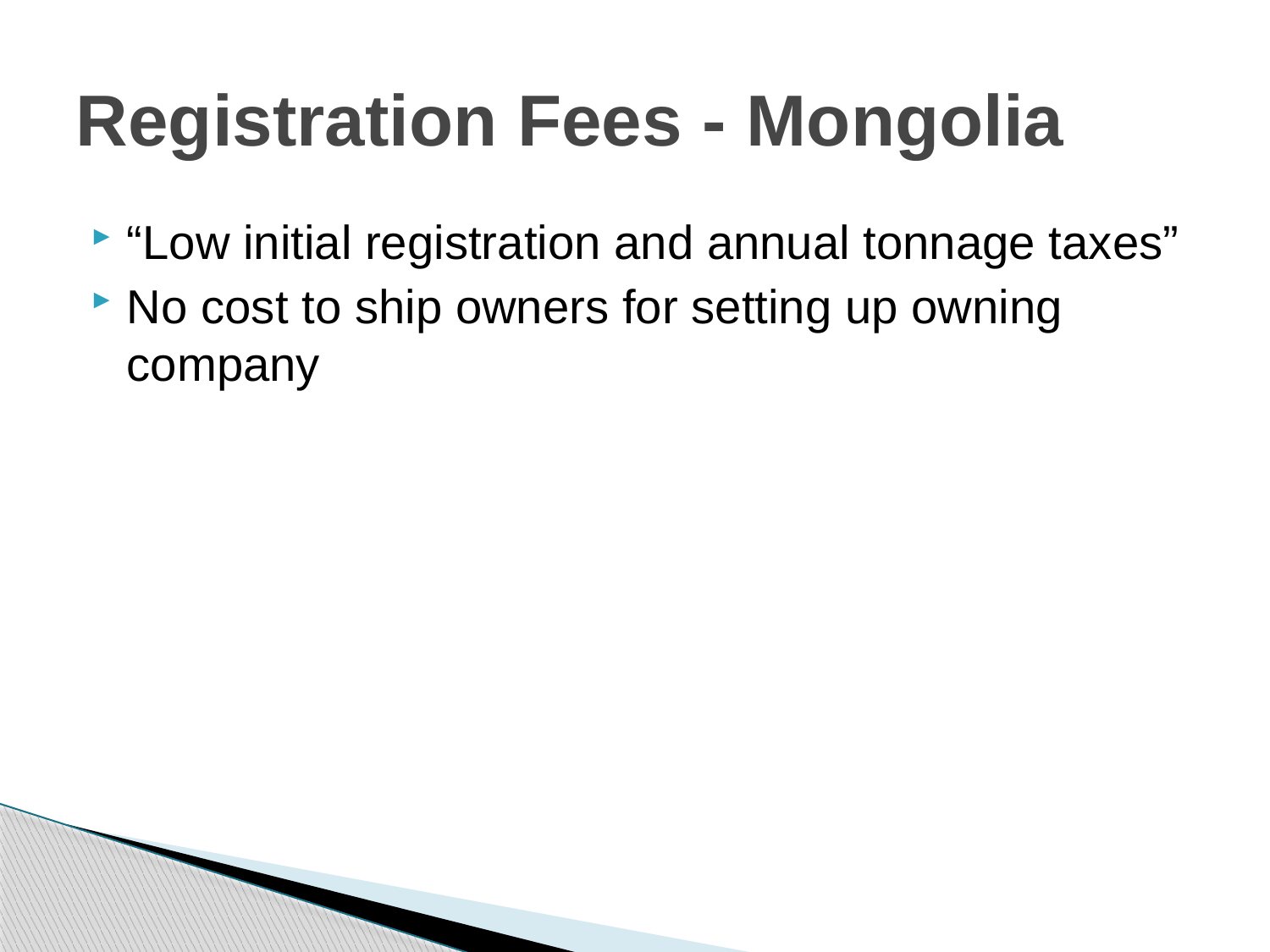

# Registration Fees - Mongolia
“Low initial registration and annual tonnage taxes”
No cost to ship owners for setting up owning company